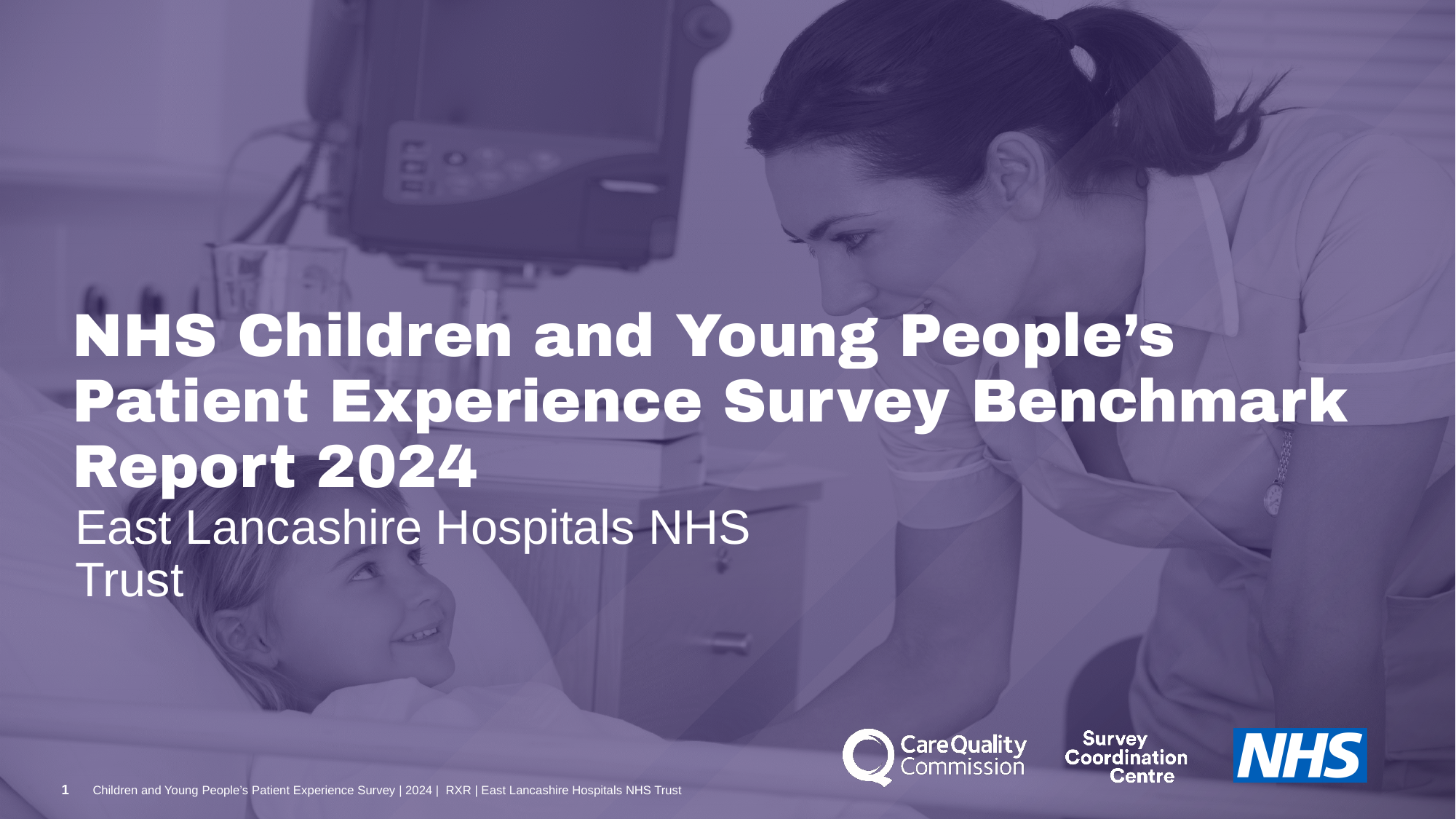

NHS Children and Young People’s Patient Experience Survey Benchmark Report 2024
# East Lancashire Hospitals NHS Trust
1